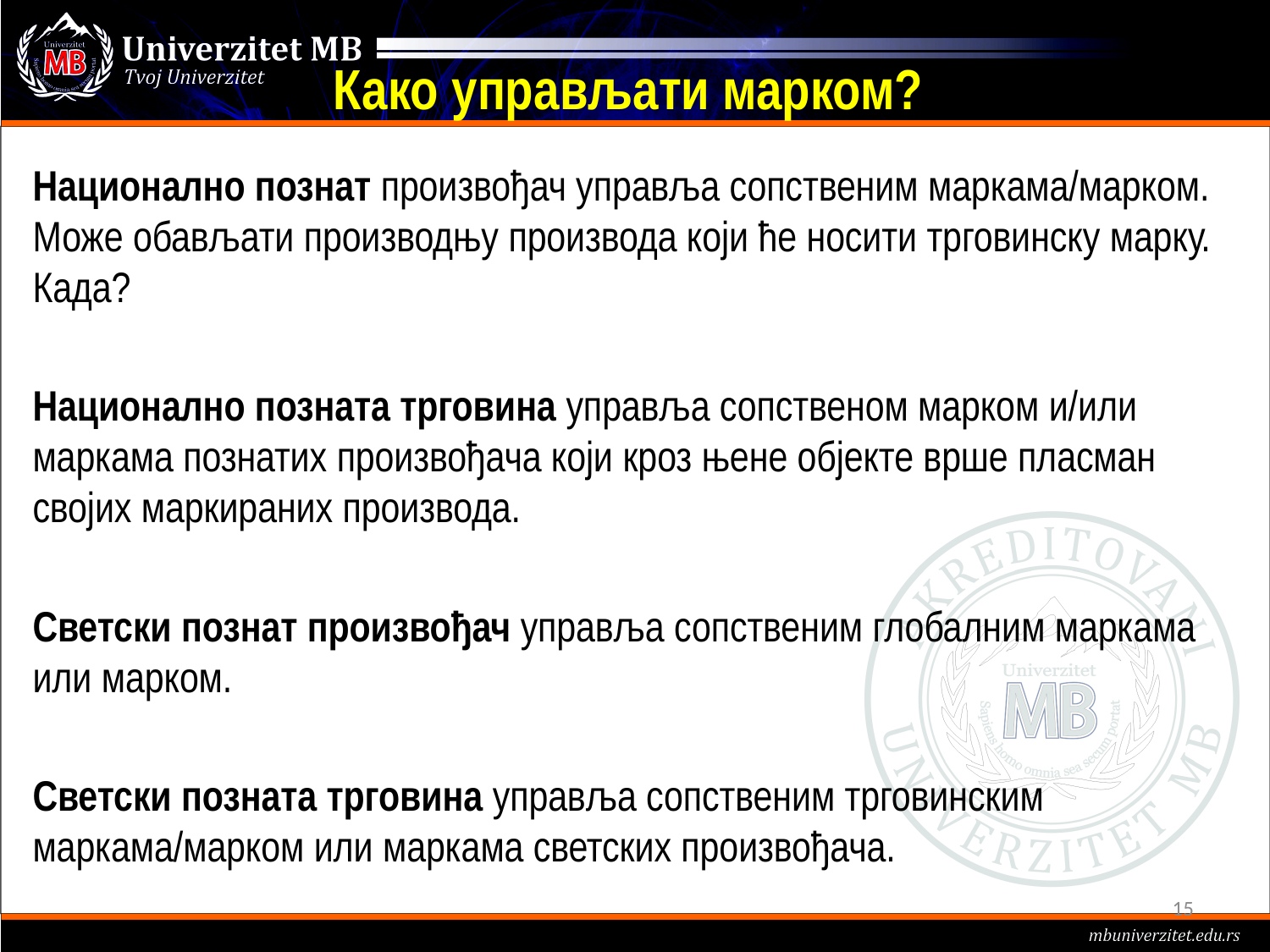

# Како управљати марком?
Национално познат произвођач управља сопственим маркама/марком. Може обављати производњу производа који ће носити трговинску марку. Када?

Национално позната трговина управља сопственом марком и/или маркама познатих произвођача који кроз њене објекте врше пласман својих маркираних производа.

Светски познат произвођач управља сопственим глобалним маркама или марком.

Светски позната трговина управља сопственим трговинским маркама/марком или маркама светских произвођача.

15